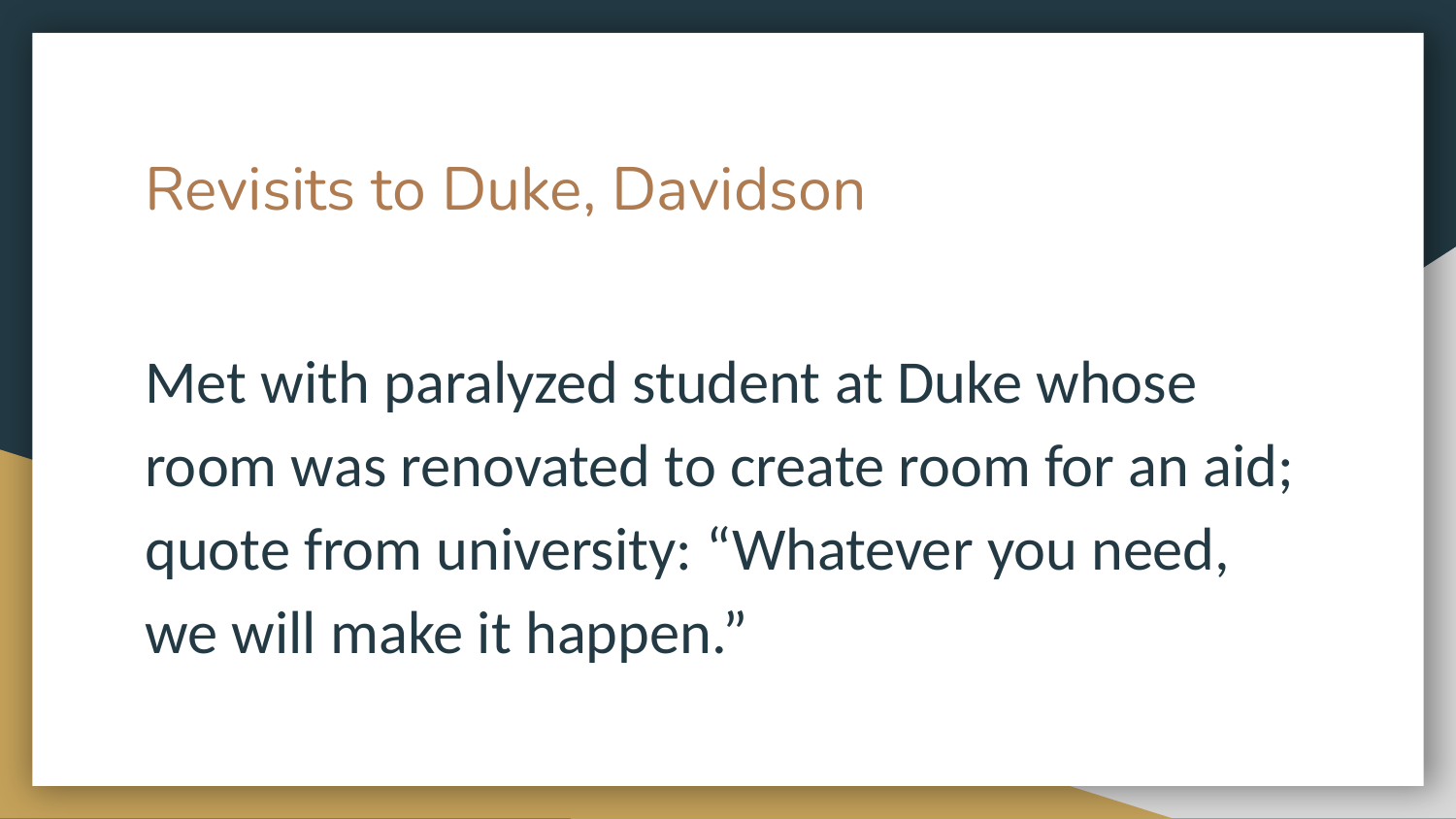

# Revisits to Duke, Davidson
Met with paralyzed student at Duke whose room was renovated to create room for an aid; quote from university: “Whatever you need, we will make it happen.”